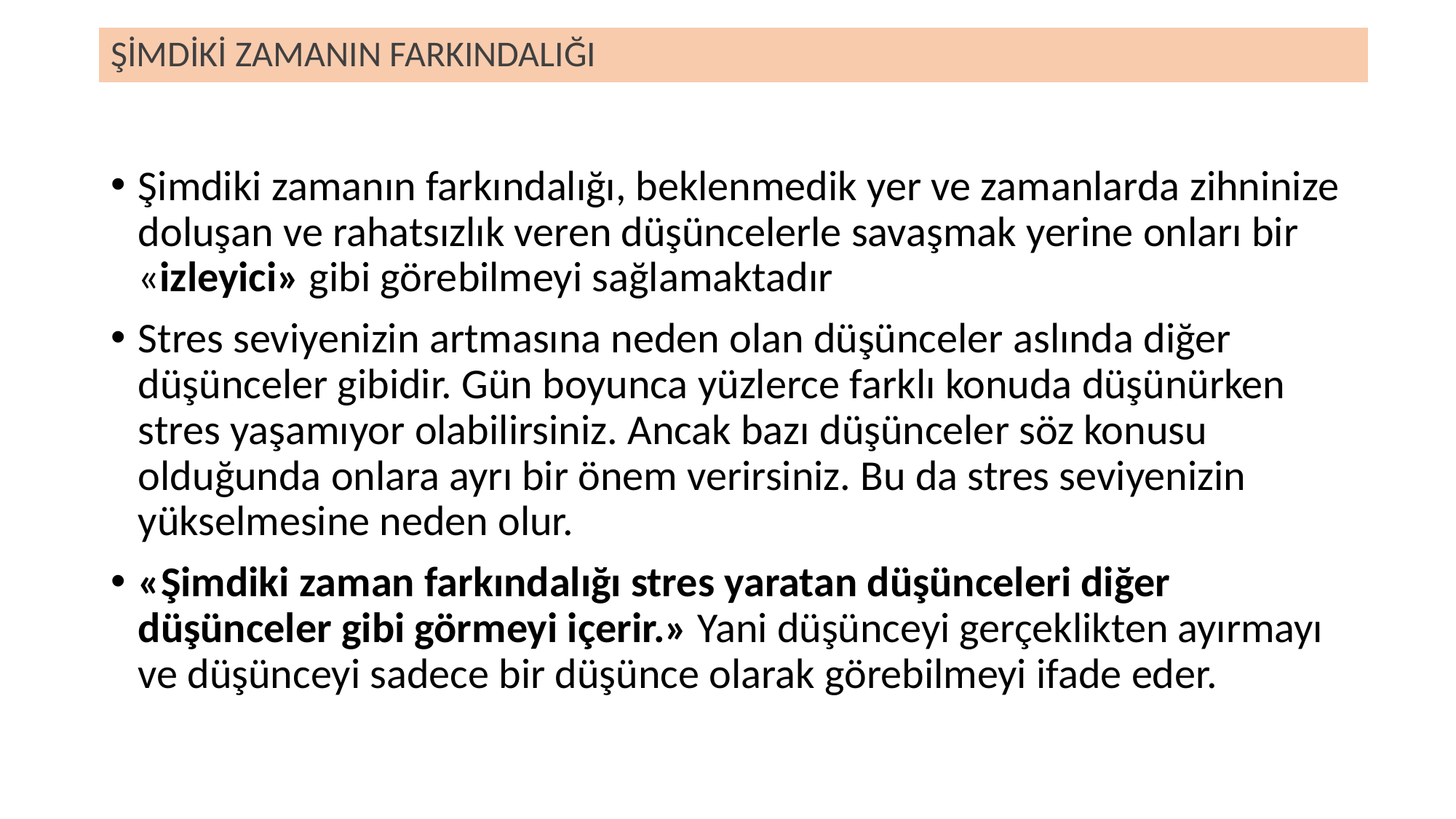

# ŞİMDİKİ ZAMANIN FARKINDALIĞI
Şimdiki zamanın farkındalığı, beklenmedik yer ve zamanlarda zihninize doluşan ve rahatsızlık veren düşüncelerle savaşmak yerine onları bir «izleyici» gibi görebilmeyi sağlamaktadır
Stres seviyenizin artmasına neden olan düşünceler aslında diğer düşünceler gibidir. Gün boyunca yüzlerce farklı konuda düşünürken stres yaşamıyor olabilirsiniz. Ancak bazı düşünceler söz konusu olduğunda onlara ayrı bir önem verirsiniz. Bu da stres seviyenizin yükselmesine neden olur.
«Şimdiki zaman farkındalığı stres yaratan düşünceleri diğer düşünceler gibi görmeyi içerir.» Yani düşünceyi gerçeklikten ayırmayı ve düşünceyi sadece bir düşünce olarak görebilmeyi ifade eder.